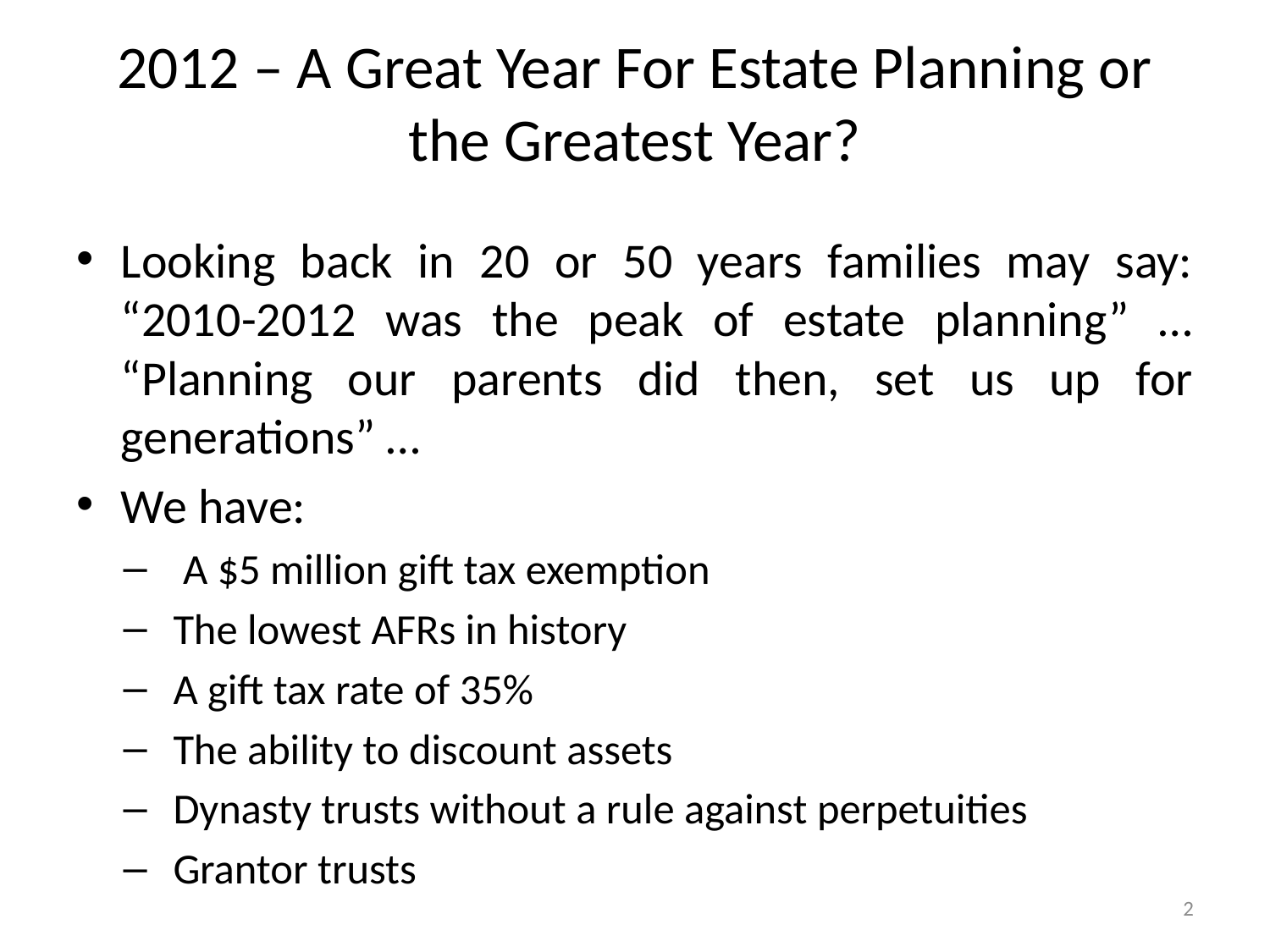

# 2012 – A Great Year For Estate Planning or the Greatest Year?
Looking back in 20 or 50 years families may say: “2010-2012 was the peak of estate planning” … “Planning our parents did then, set us up for generations” …
We have:
 A $5 million gift tax exemption
The lowest AFRs in history
A gift tax rate of 35%
The ability to discount assets
Dynasty trusts without a rule against perpetuities
Grantor trusts
2